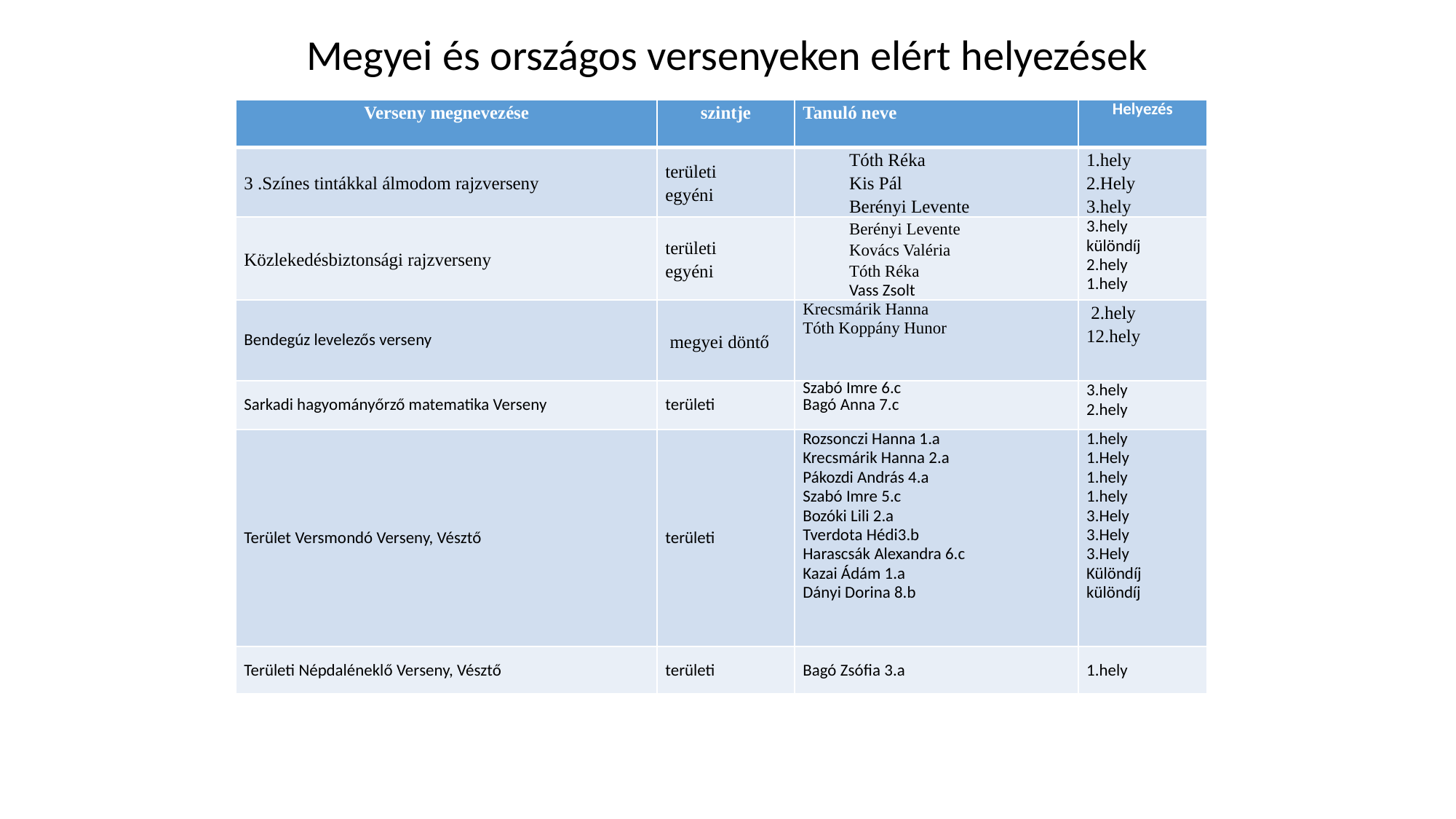

Megyei és országos versenyeken elért helyezések
| Verseny megnevezése | szintje | Tanuló neve | Helyezés |
| --- | --- | --- | --- |
| 3 .Színes tintákkal álmodom rajzverseny | területi egyéni | Tóth Réka Kis Pál Berényi Levente | 1.hely 2.Hely 3.hely |
| Közlekedésbiztonsági rajzverseny | területi egyéni | Berényi Levente Kovács Valéria Tóth Réka Vass Zsolt | 3.hely különdíj 2.hely 1.hely |
| Bendegúz levelezős verseny | megyei döntő | Krecsmárik Hanna Tóth Koppány Hunor | 2.hely 12.hely |
| Sarkadi hagyományőrző matematika Verseny | területi | Szabó Imre 6.c Bagó Anna 7.c | 3.hely 2.hely |
| Terület Versmondó Verseny, Vésztő | területi | Rozsonczi Hanna 1.a Krecsmárik Hanna 2.a Pákozdi András 4.a Szabó Imre 5.c Bozóki Lili 2.a Tverdota Hédi3.b Harascsák Alexandra 6.c Kazai Ádám 1.a Dányi Dorina 8.b | 1.hely 1.Hely 1.hely 1.hely 3.Hely 3.Hely 3.Hely Különdíj különdíj |
| Területi Népdaléneklő Verseny, Vésztő | területi | Bagó Zsófia 3.a | 1.hely |